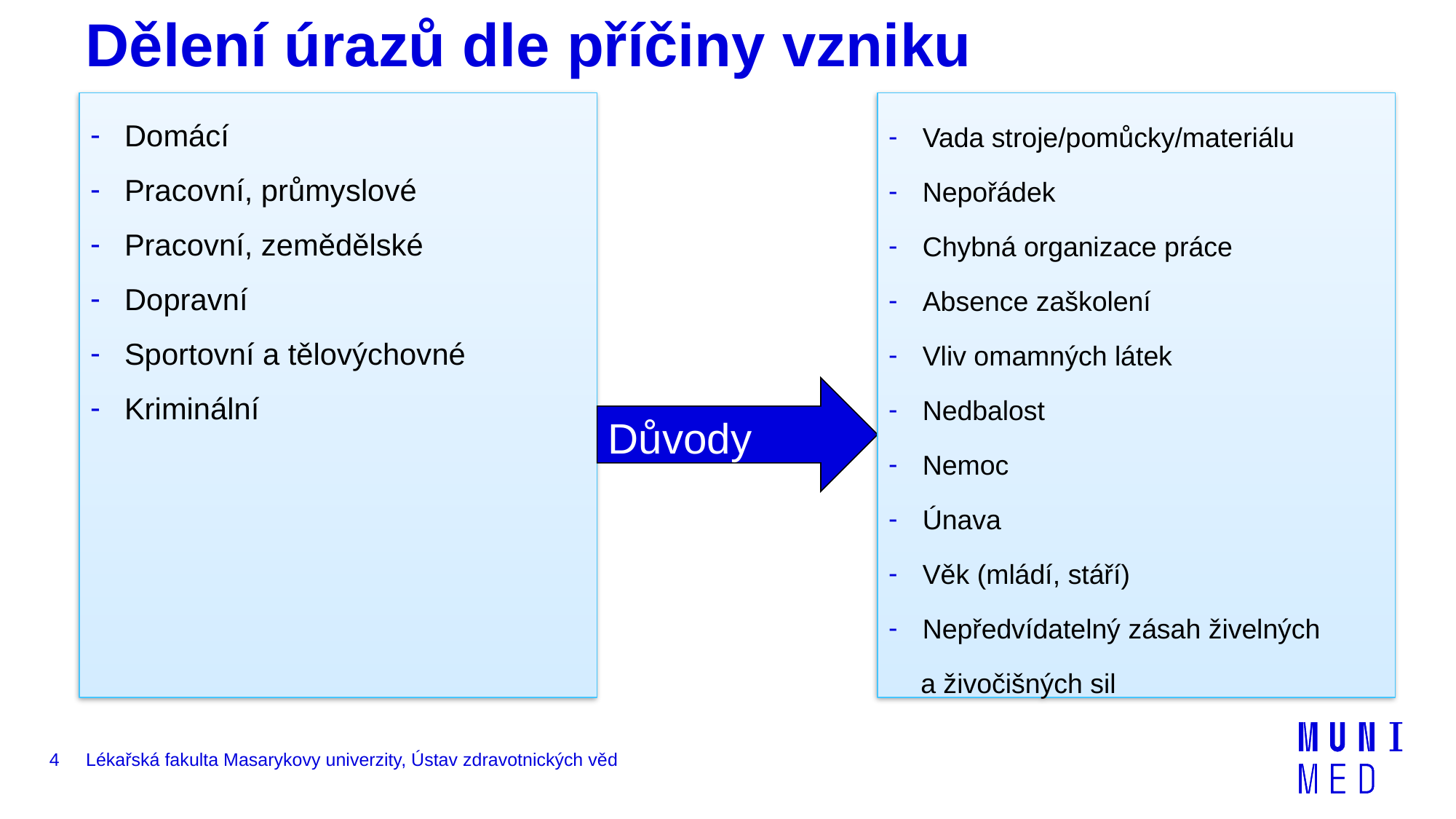

# Dělení úrazů dle příčiny vzniku
Domácí
Pracovní, průmyslové
Pracovní, zemědělské
Dopravní
Sportovní a tělovýchovné
Kriminální
Vada stroje/pomůcky/materiálu
Nepořádek
Chybná organizace práce
Absence zaškolení
Vliv omamných látek
Nedbalost
Nemoc
Únava
Věk (mládí, stáří)
Nepředvídatelný zásah živelných
a živočišných sil
Důvody
4
Lékařská fakulta Masarykovy univerzity, Ústav zdravotnických věd